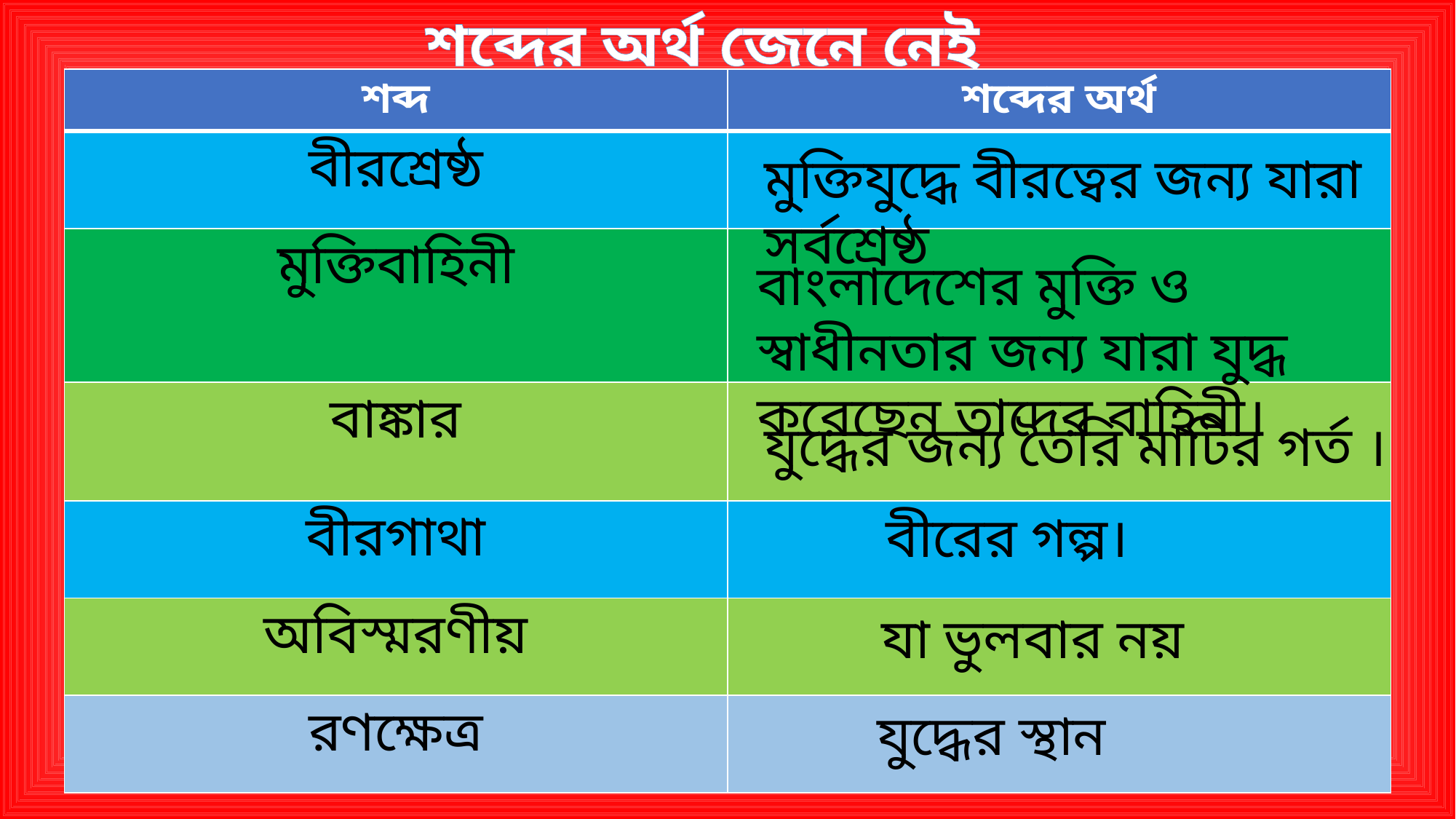

শব্দের অর্থ জেনে নেই
| শব্দ | শব্দের অর্থ |
| --- | --- |
| বীরশ্রেষ্ঠ |  |
| মুক্তিবাহিনী |  |
| বাঙ্কার |  |
| বীরগাথা |  |
| অবিস্মরণীয় |  |
| রণক্ষেত্র |  |
মুক্তিযুদ্ধে বীরত্বের জন্য যারা সর্বশ্রেষ্ঠ

বাংলাদেশের মুক্তি ও স্বাধীনতার জন্য যারা যুদ্ধ করেছেন তাদের বাহিনী।

যুদ্ধের জন্য তৈরি মাটির গর্ত ।
বীরের গল্প।

যা ভুলবার নয়

যুদ্ধের স্থান